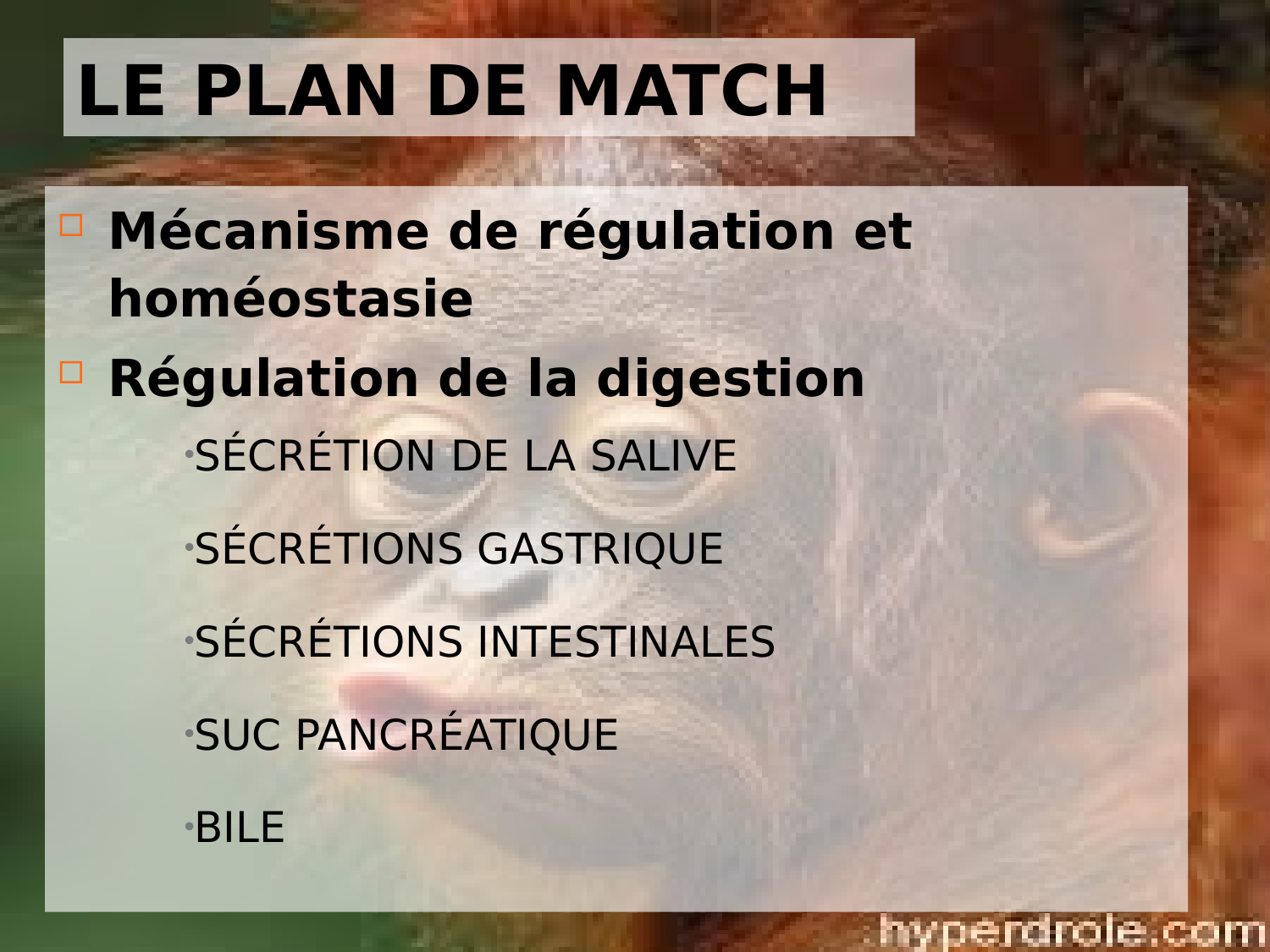

# Le plan de match
Mécanisme de régulation et homéostasie
Régulation de la digestion
Sécrétion de la salive
Sécrétions gastrique
Sécrétions intestinales
Suc pancréatique
Bile